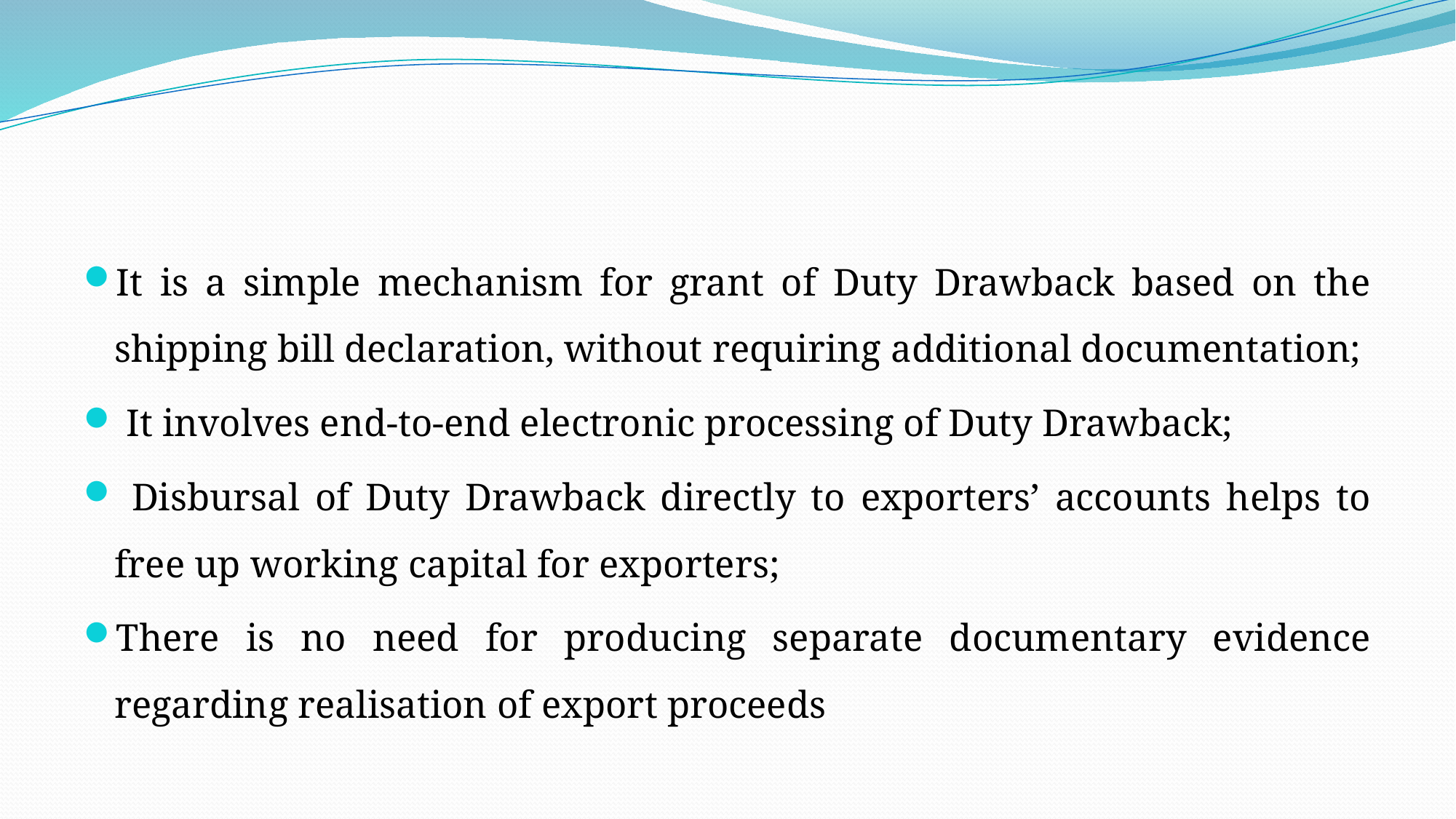

#
It is a simple mechanism for grant of Duty Drawback based on the shipping bill declaration, without requiring additional documentation;
 It involves end-to-end electronic processing of Duty Drawback;
 Disbursal of Duty Drawback directly to exporters’ accounts helps to free up working capital for exporters;
There is no need for producing separate documentary evidence regarding realisation of export proceeds